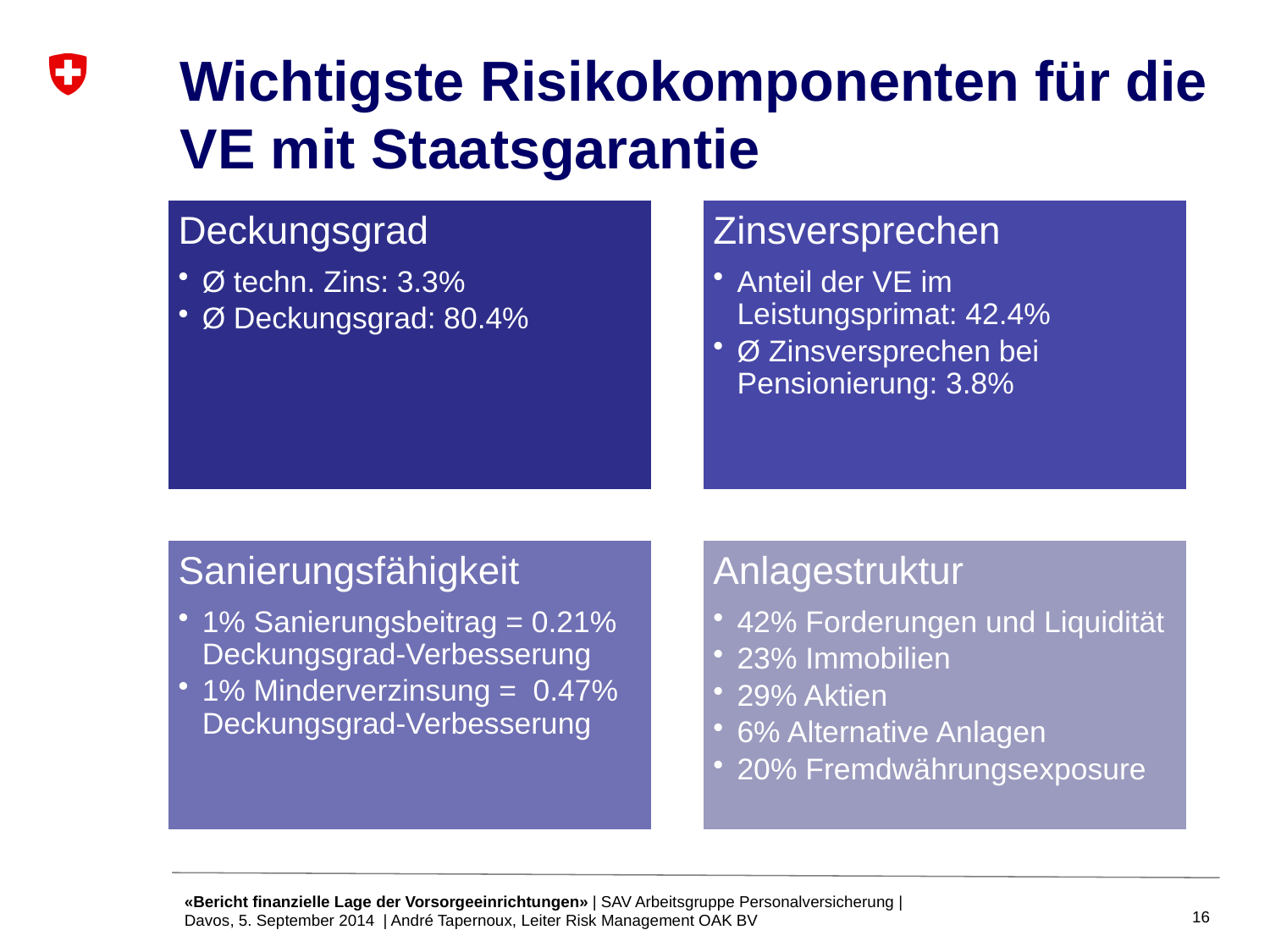

# Wichtigste Risikokomponenten für die VE mit Staatsgarantie
Deckungsgrad
Ø techn. Zins: 3.3%
Ø Deckungsgrad: 80.4%
Zinsversprechen
Anteil der VE im Leistungsprimat: 42.4%
Ø Zinsversprechen bei Pensionierung: 3.8%
Sanierungsfähigkeit
1% Sanierungsbeitrag = 0.21% Deckungsgrad-Verbesserung
1% Minderverzinsung =  0.47% Deckungsgrad-Verbesserung
Anlagestruktur
42% Forderungen und Liquidität
23% Immobilien
29% Aktien
6% Alternative Anlagen
20% Fremdwährungsexposure
«Bericht finanzielle Lage der Vorsorgeeinrichtungen» | SAV Arbeitsgruppe Personalversicherung | Davos, 5. September 2014  | André Tapernoux, Leiter Risk Management OAK BV